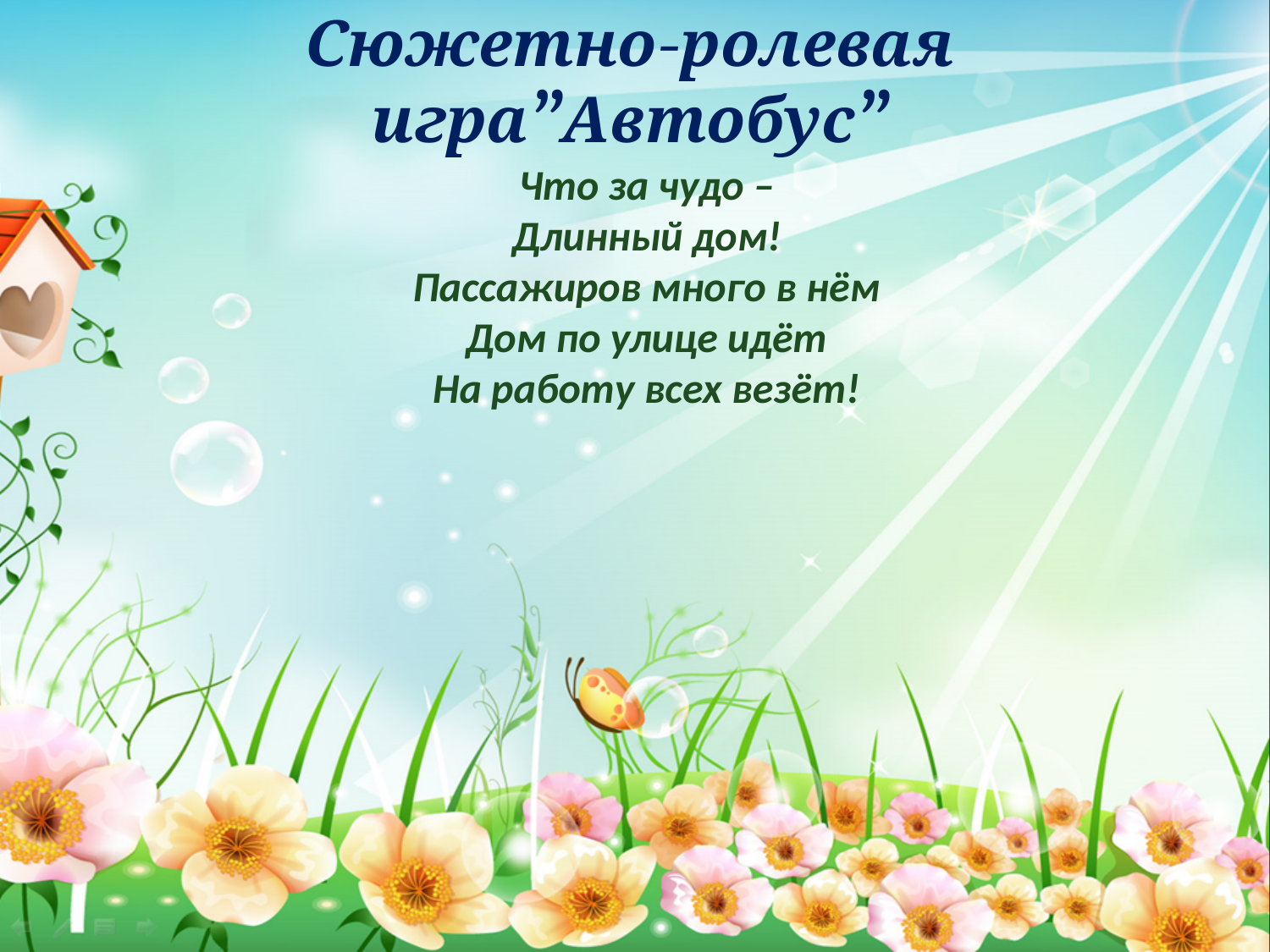

# Сюжетно-ролевая игра”Автобус”
Что за чудо –
Длинный дом!
Пассажиров много в нём
Дом по улице идёт
На работу всех везёт!